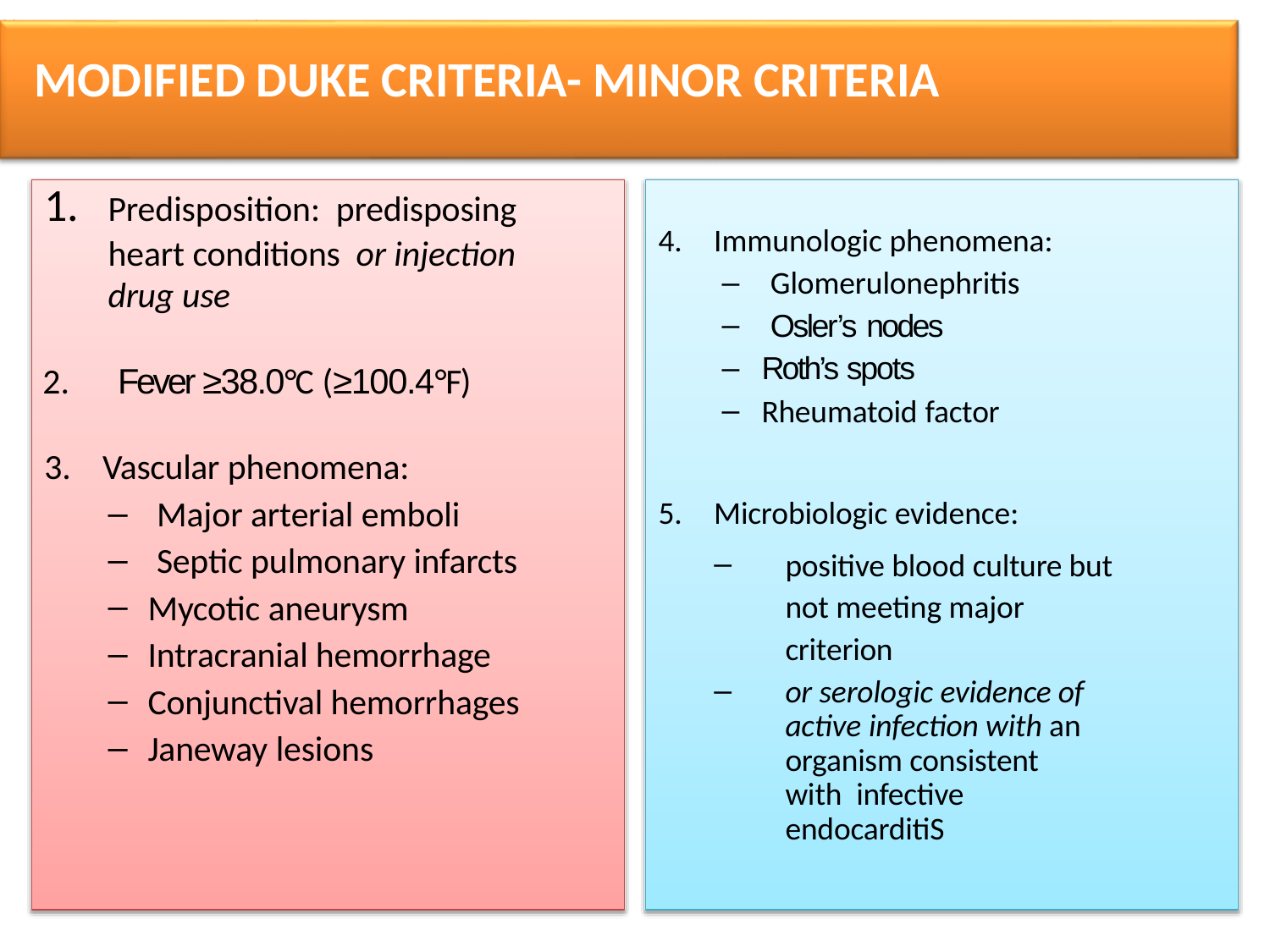

# MODIFIED DUKE CRITERIA- MINOR CRITERIA

1.	Predisposition:  predisposing heart conditions  or injection drug use

2.	Fever ≥38.0°C (≥100.4°F)

Vascular phenomena:
Major arterial emboli
Septic pulmonary infarcts
Mycotic aneurysm
Intracranial hemorrhage
Conjunctival hemorrhages
Janeway lesions
Immunologic phenomena:
Glomerulonephritis
Osler’s nodes
Roth’s spots
Rheumatoid factor

Microbiologic evidence:
positive blood culture but  not meeting major criterion
or serologic evidence of  active infection with an  organism consistent with  infective endocarditiS